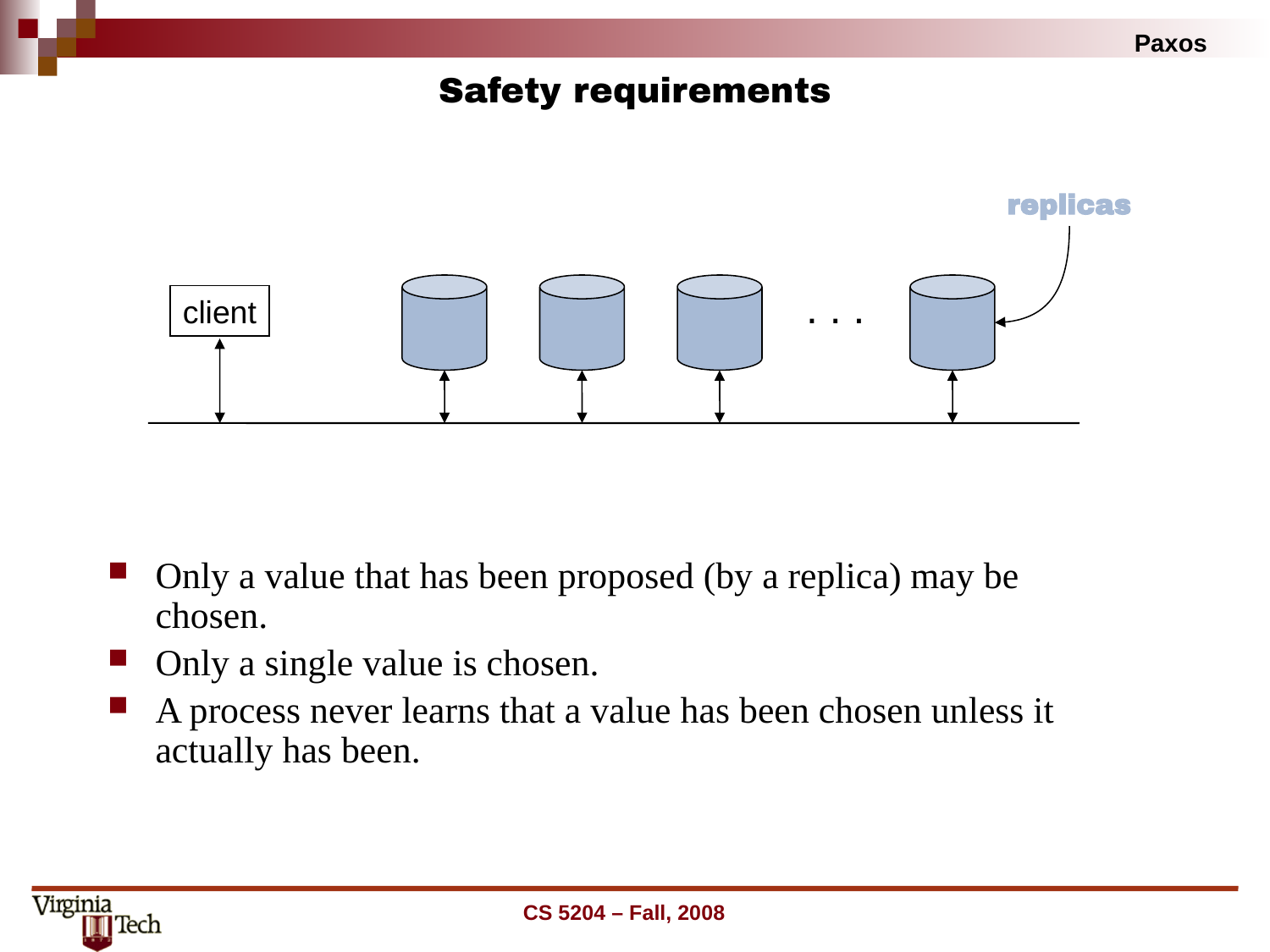

# Safety requirements
replicas

. . .

client

Only a value that has been proposed (by a replica) may be chosen.
Only a single value is chosen.
A process never learns that a value has been chosen unless it actually has been.
CS 5204 – Fall, 2008